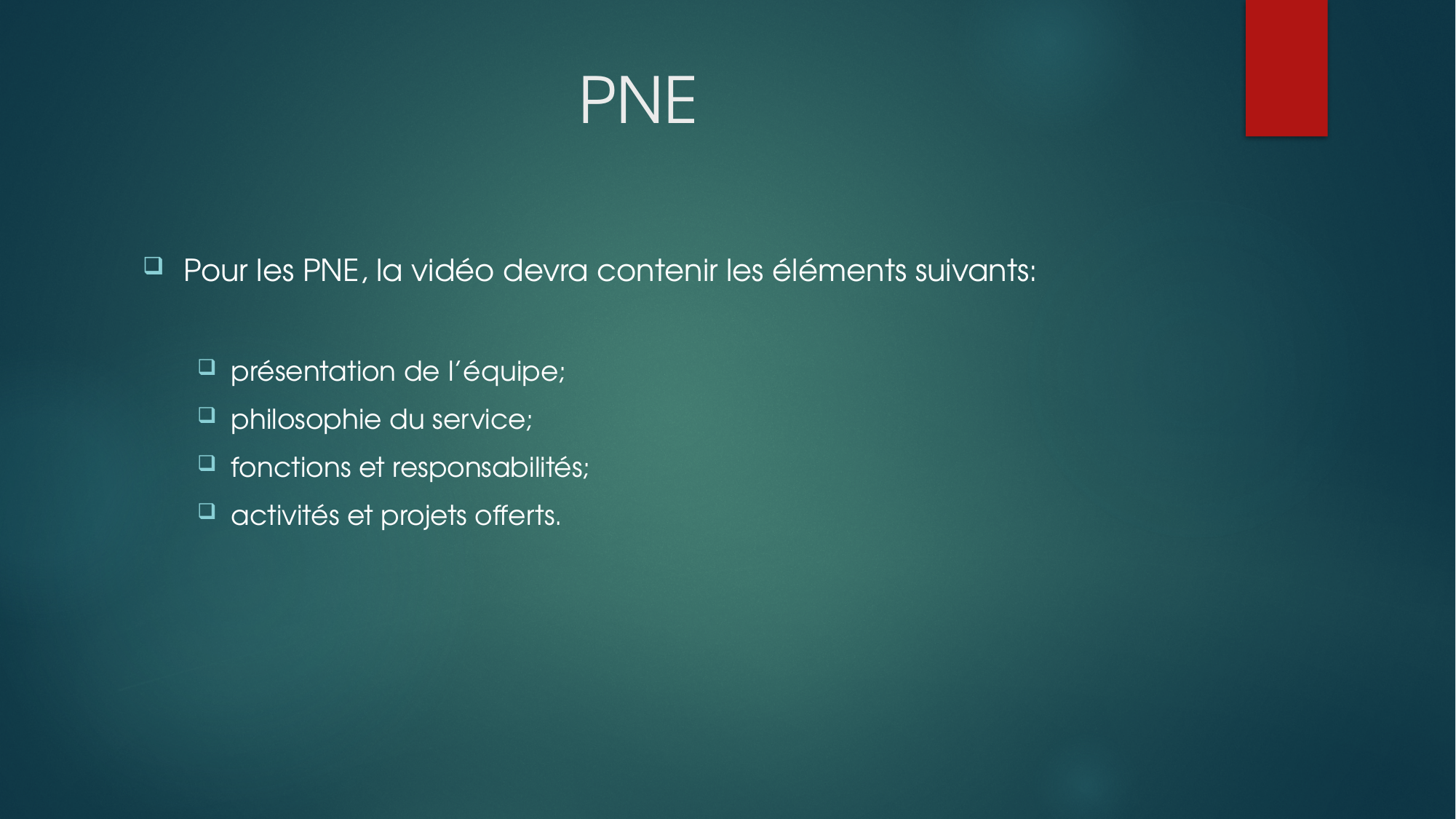

# PNE
Pour les PNE, la vidéo devra contenir les éléments suivants:

présentation de l’équipe;
philosophie du service;
fonctions et responsabilités;
activités et projets offerts.